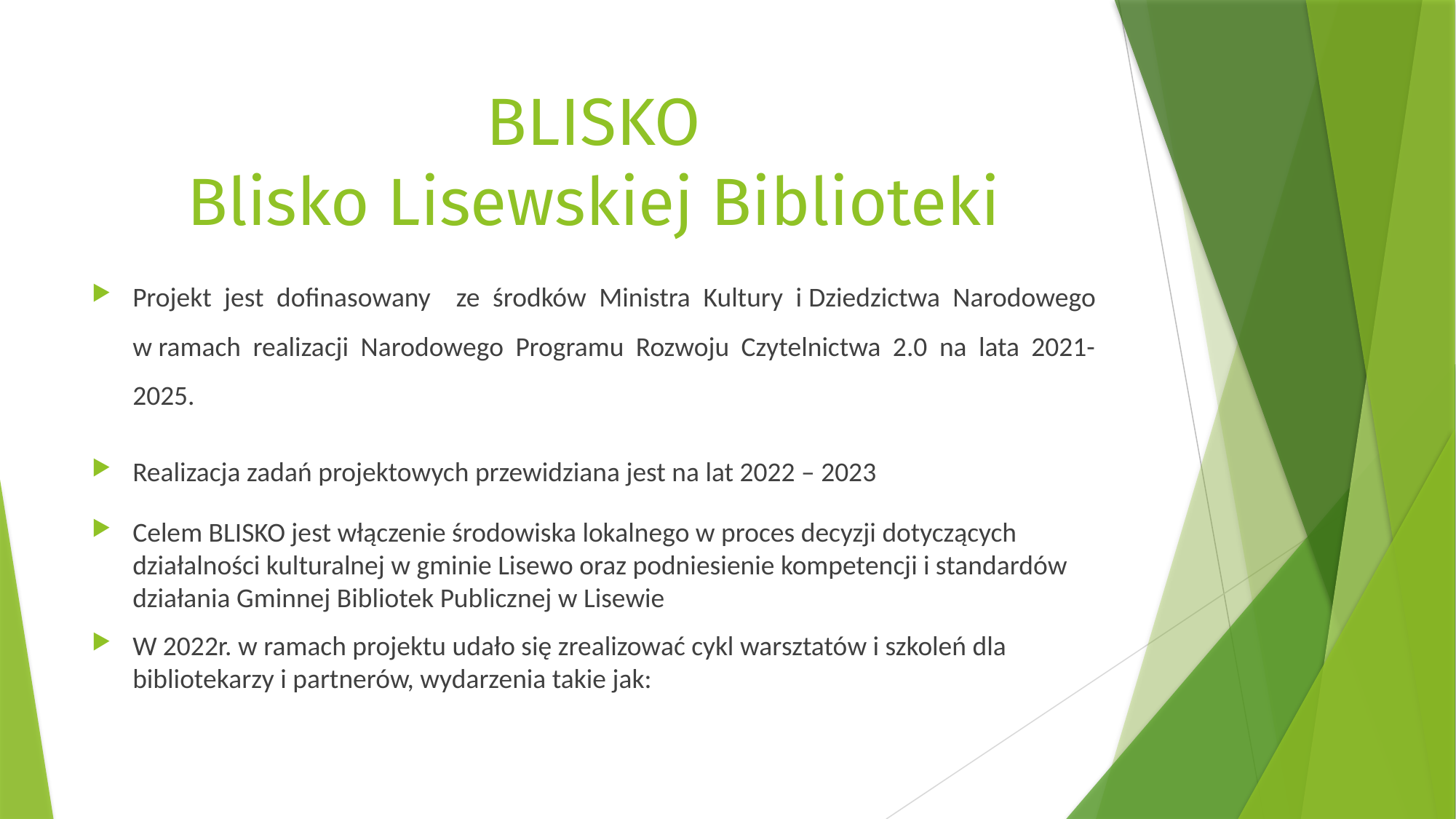

# BLISKO Blisko Lisewskiej Biblioteki
Projekt jest dofinasowany  ze środków Ministra Kultury i Dziedzictwa Narodowego w ramach realizacji Narodowego Programu Rozwoju Czytelnictwa 2.0 na lata 2021-2025.
Realizacja zadań projektowych przewidziana jest na lat 2022 – 2023
Celem BLISKO jest włączenie środowiska lokalnego w proces decyzji dotyczących działalności kulturalnej w gminie Lisewo oraz podniesienie kompetencji i standardów działania Gminnej Bibliotek Publicznej w Lisewie
W 2022r. w ramach projektu udało się zrealizować cykl warsztatów i szkoleń dla bibliotekarzy i partnerów, wydarzenia takie jak: